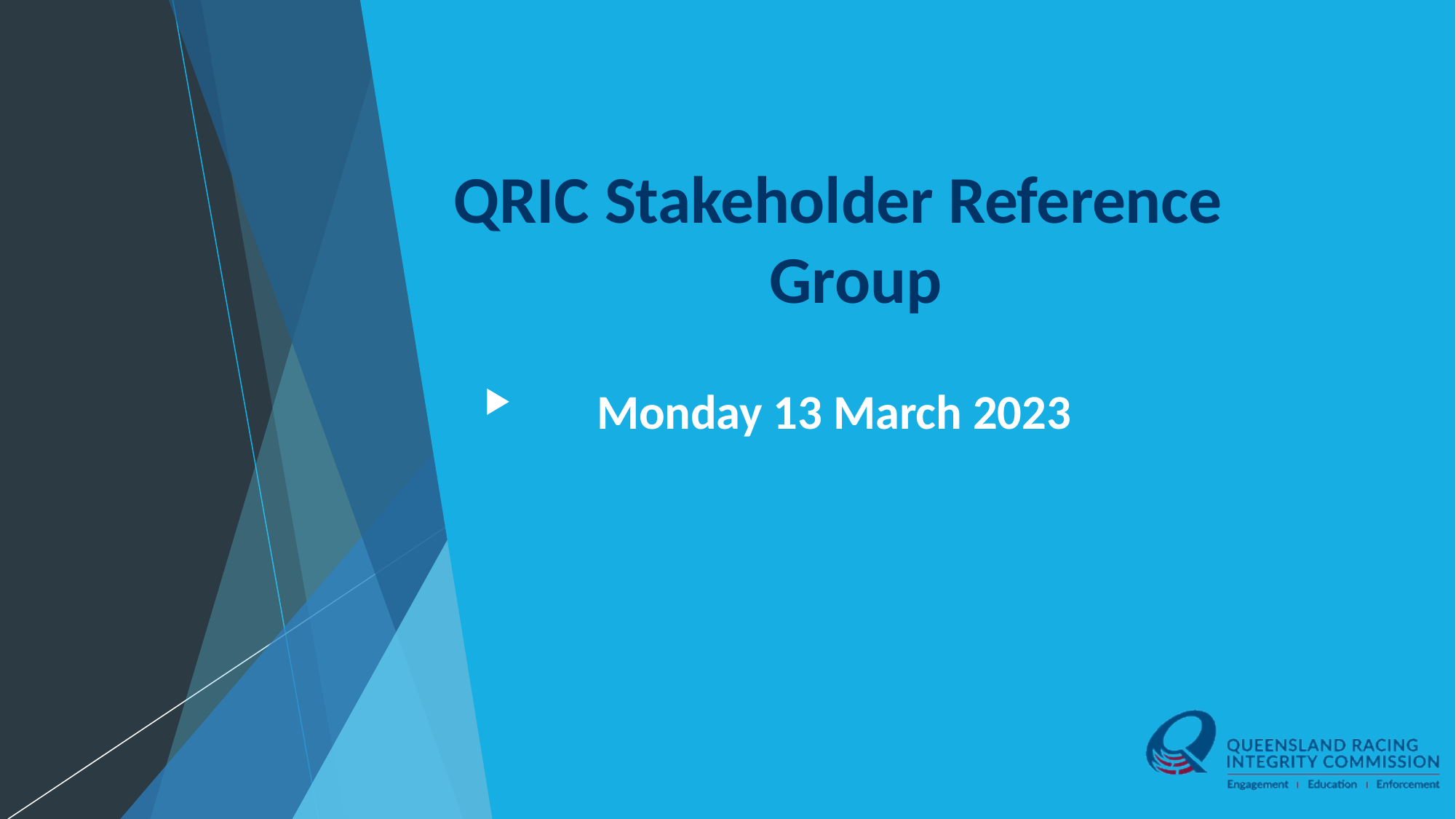

# QRIC Stakeholder Reference  Group

Monday 13 March 2023